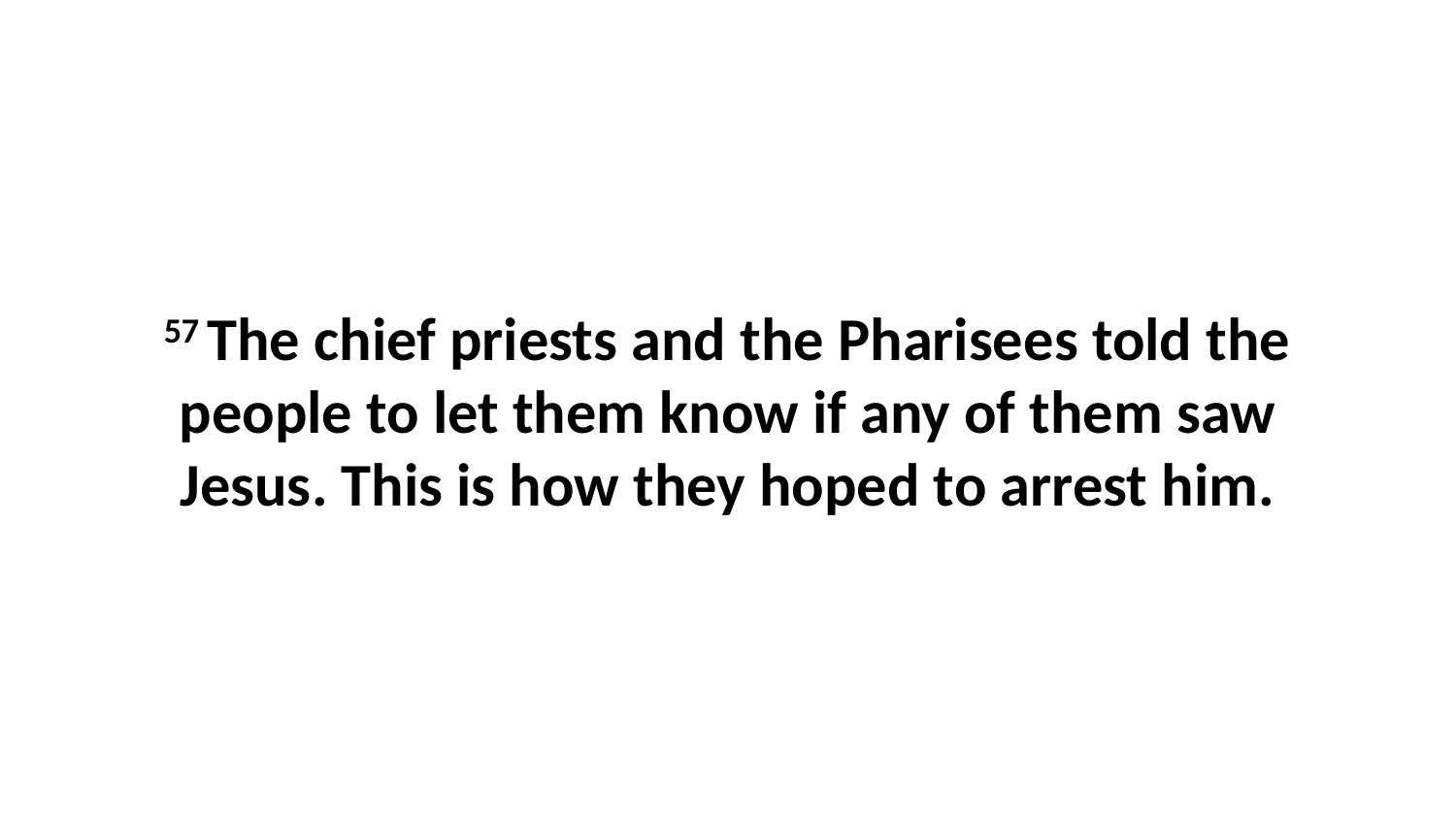

57 The chief priests and the Pharisees told the people to let them know if any of them saw Jesus. This is how they hoped to arrest him.